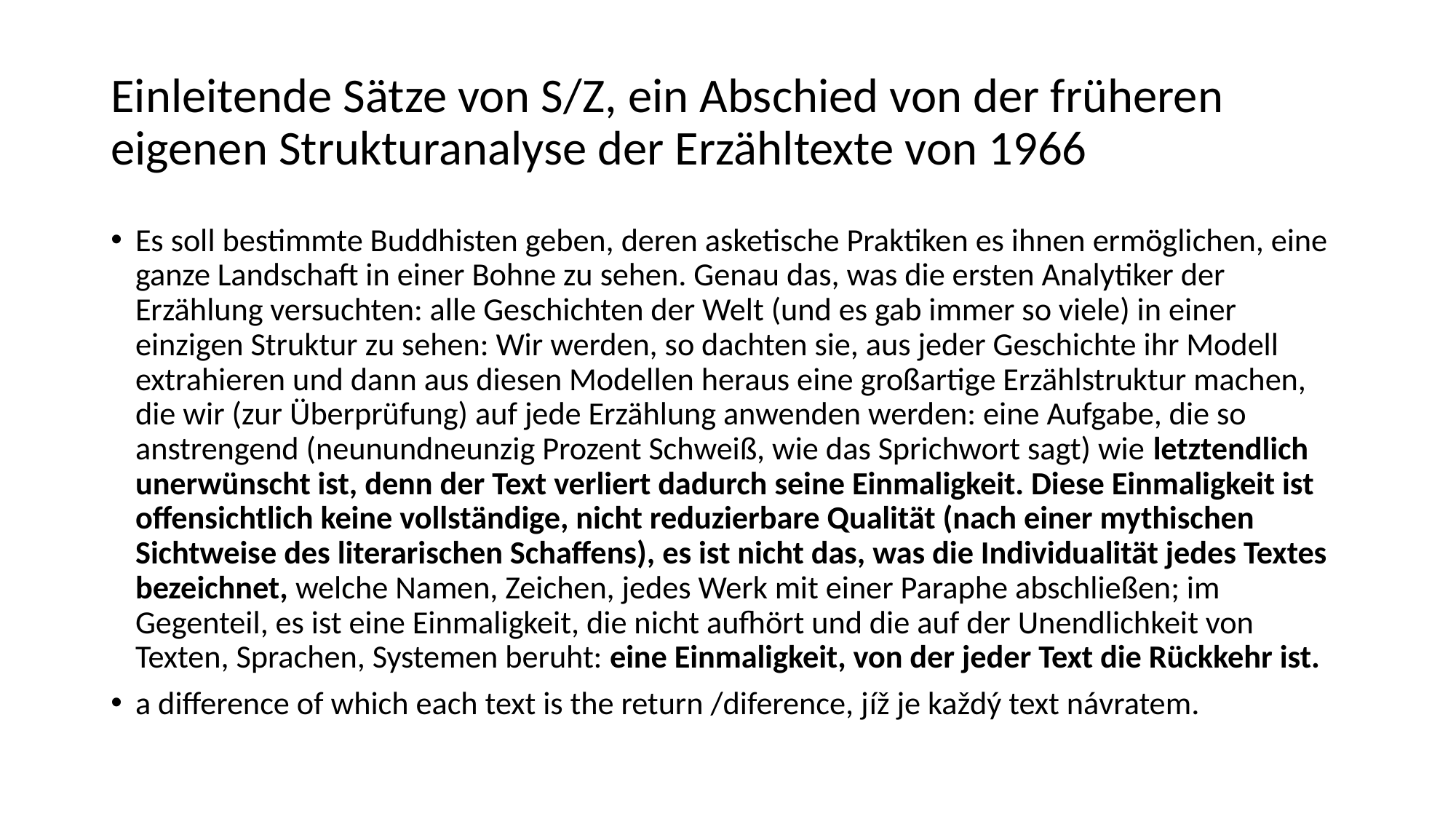

# Einleitende Sätze von S/Z, ein Abschied von der früheren eigenen Strukturanalyse der Erzähltexte von 1966
Es soll bestimmte Buddhisten geben, deren asketische Praktiken es ihnen ermöglichen, eine ganze Landschaft in einer Bohne zu sehen. Genau das, was die ersten Analytiker der Erzählung versuchten: alle Geschichten der Welt (und es gab immer so viele) in einer einzigen Struktur zu sehen: Wir werden, so dachten sie, aus jeder Geschichte ihr Modell extrahieren und dann aus diesen Modellen heraus eine großartige Erzählstruktur machen, die wir (zur Überprüfung) auf jede Erzählung anwenden werden: eine Aufgabe, die so anstrengend (neunundneunzig Prozent Schweiß, wie das Sprichwort sagt) wie letztendlich unerwünscht ist, denn der Text verliert dadurch seine Einmaligkeit. Diese Einmaligkeit ist offensichtlich keine vollständige, nicht reduzierbare Qualität (nach einer mythischen Sichtweise des literarischen Schaffens), es ist nicht das, was die Individualität jedes Textes bezeichnet, welche Namen, Zeichen, jedes Werk mit einer Paraphe abschließen; im Gegenteil, es ist eine Einmaligkeit, die nicht aufhört und die auf der Unendlichkeit von Texten, Sprachen, Systemen beruht: eine Einmaligkeit, von der jeder Text die Rückkehr ist.
a difference of which each text is the return /diference, jíž je každý text návratem.